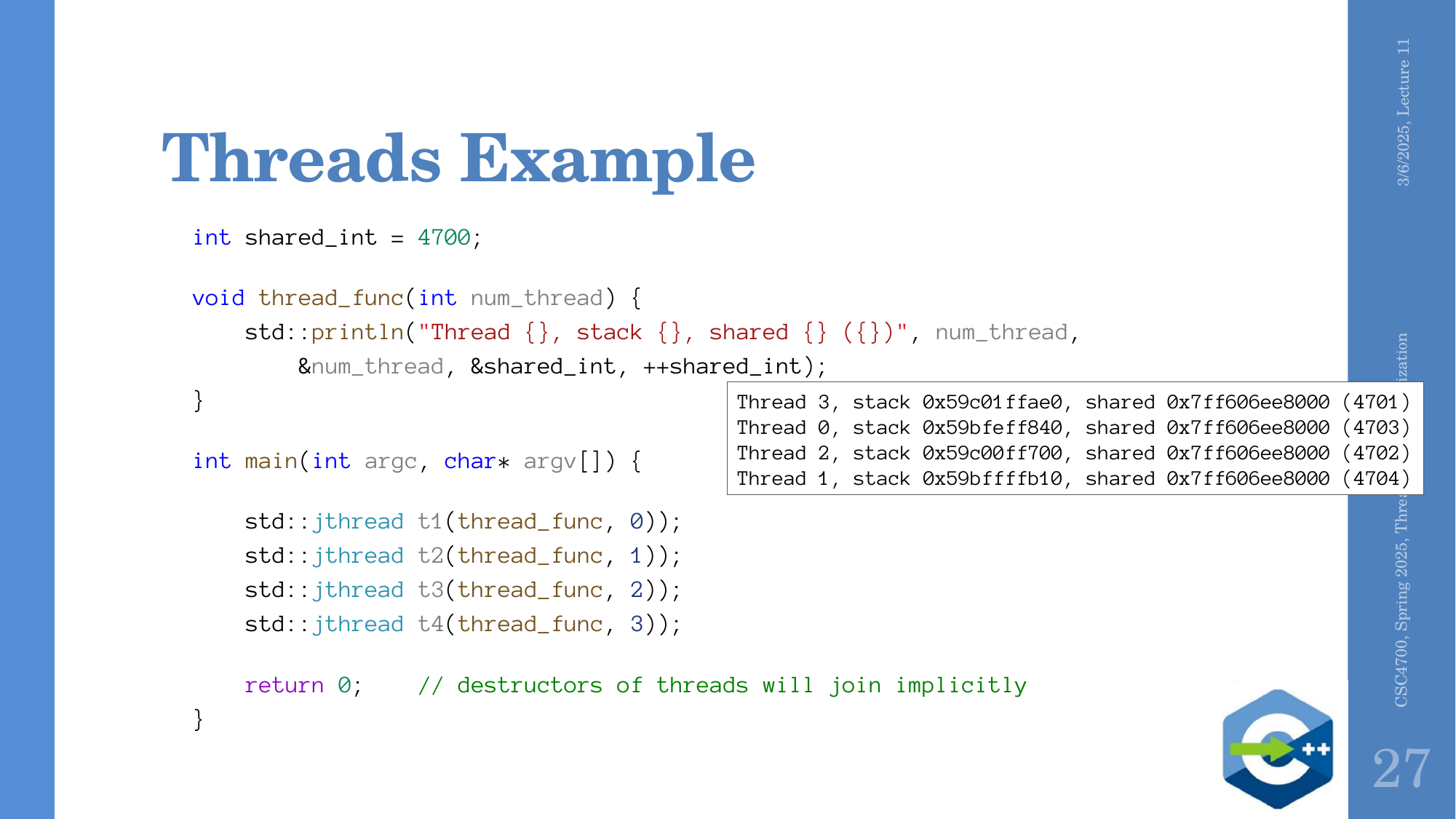

# Threads Example
3/6/2025, Lecture 11
int shared_int = 4700;
void thread_func(int num_thread) {
    std::println("Thread {}, stack {}, shared {} ({})", num_thread,
        &num_thread, &shared_int, ++shared_int);
}
int main(int argc, char* argv[]) {
    std::jthread t1(thread_func, 0));
    std::jthread t2(thread_func, 1));
    std::jthread t3(thread_func, 2));
    std::jthread t4(thread_func, 3));
    return 0;    // destructors of threads will join implicitly
}
Thread 3, stack 0x59c01ffae0, shared 0x7ff606ee8000 (4701)
Thread 0, stack 0x59bfeff840, shared 0x7ff606ee8000 (4703)
Thread 2, stack 0x59c00ff700, shared 0x7ff606ee8000 (4702)
Thread 1, stack 0x59bffffb10, shared 0x7ff606ee8000 (4704)
CSC4700, Spring 2025, Threads & Synchronization
27